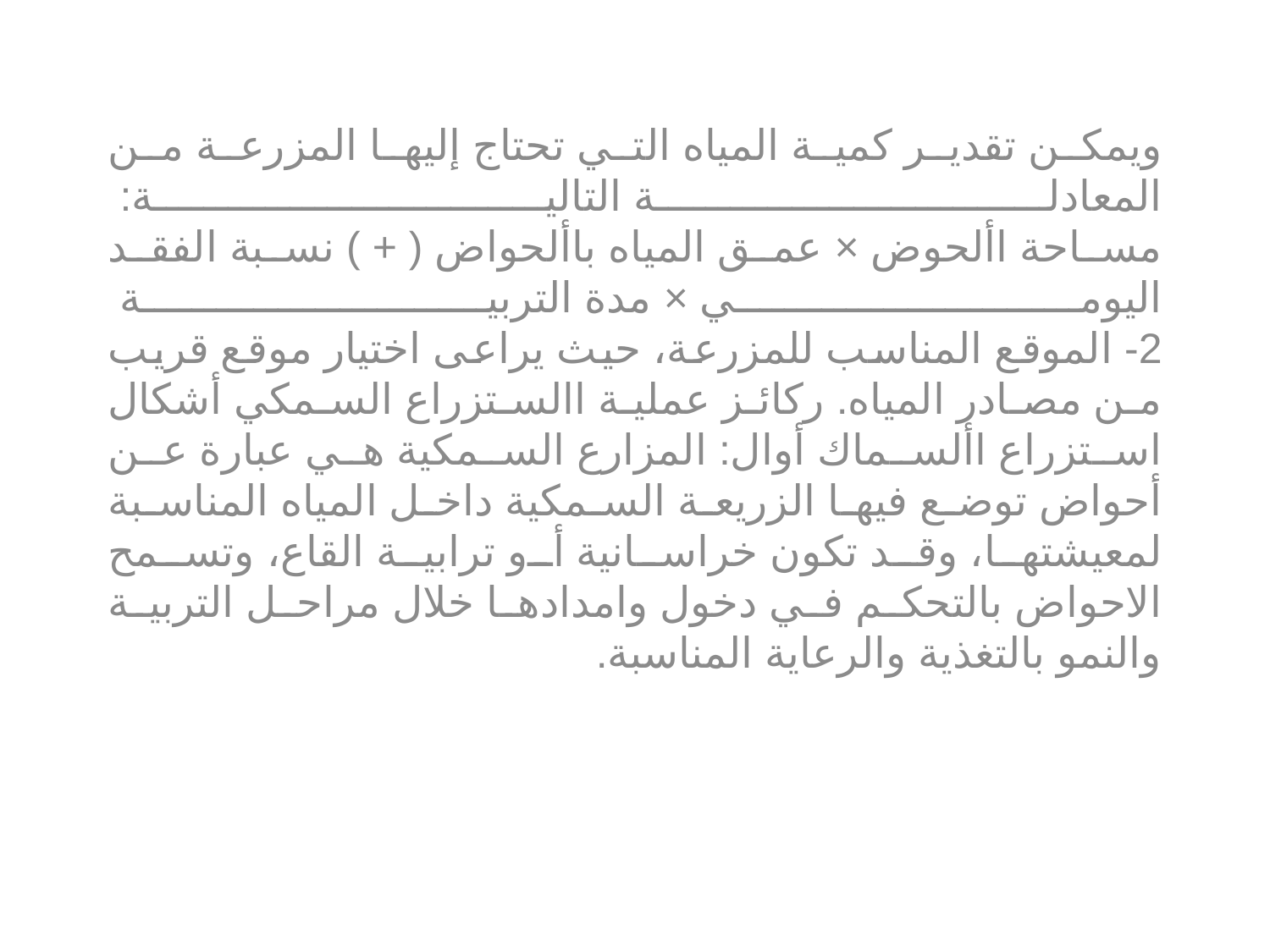

# ويمكن تقدير كمية المياه التي تحتاج إليها المزرعة من المعادلة التالية: مساحة األحوض × عمق المياه باألحواض ( + ) نسبة الفقد اليومي × مدة التربية 2- الموقع المناسب للمزرعة، حيث يراعى اختيار موقع قريب من مصادر المياه. ركائز عملية االستزراع السمكي أشكال استزراع األسماك أوال: المزارع السمكية هي عبارة عن أحواض توضع فيها الزريعة السمكية داخل المياه المناسبة لمعيشتها، وقد تكون خراسانية أو ترابية القاع، وتسمح الاحواض بالتحكم في دخول وامدادها خلال مراحل التربية والنمو بالتغذية والرعاية المناسبة.